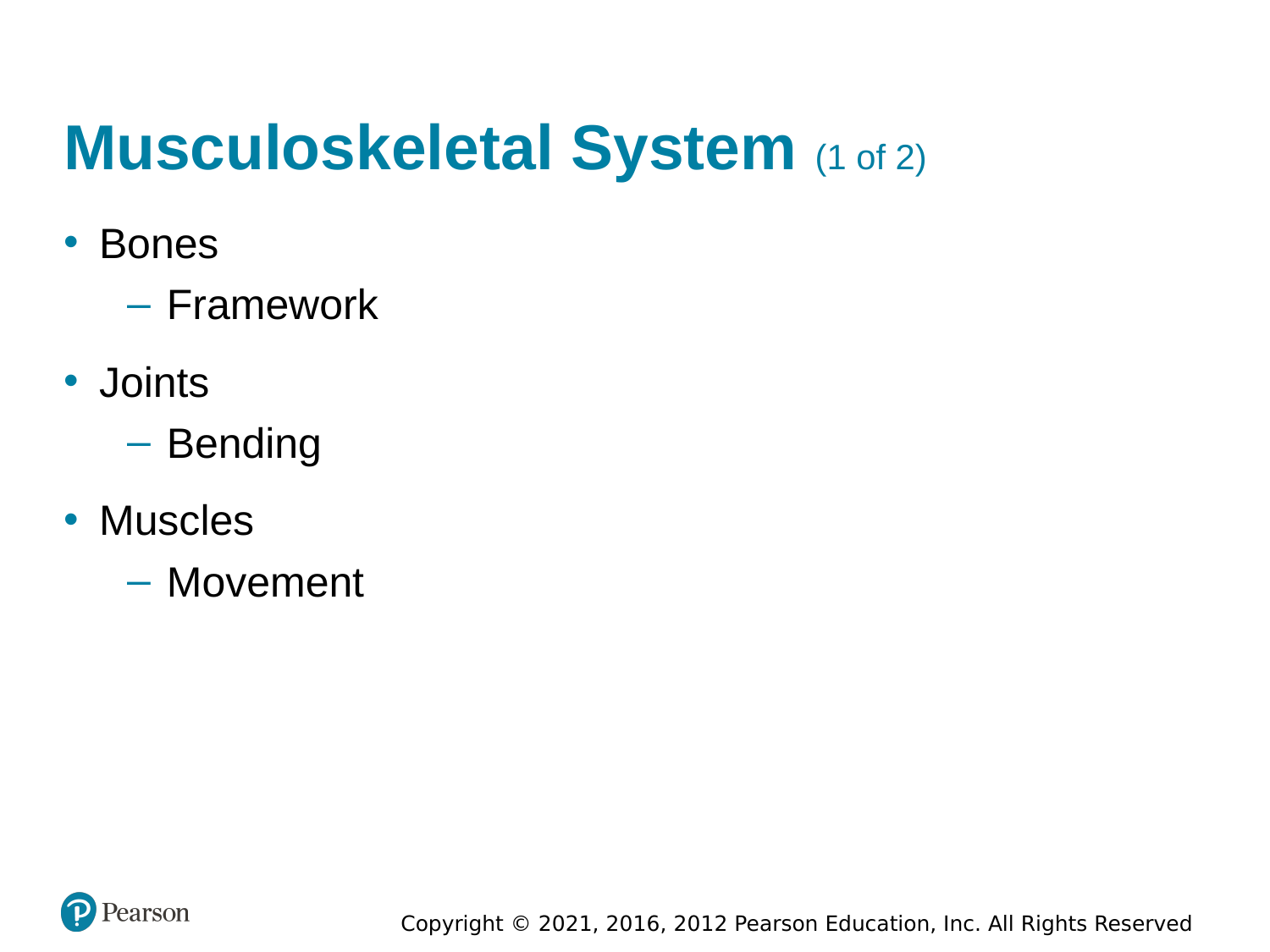

# Musculoskeletal System (1 of 2)
Bones
Framework
Joints
Bending
Muscles
Movement